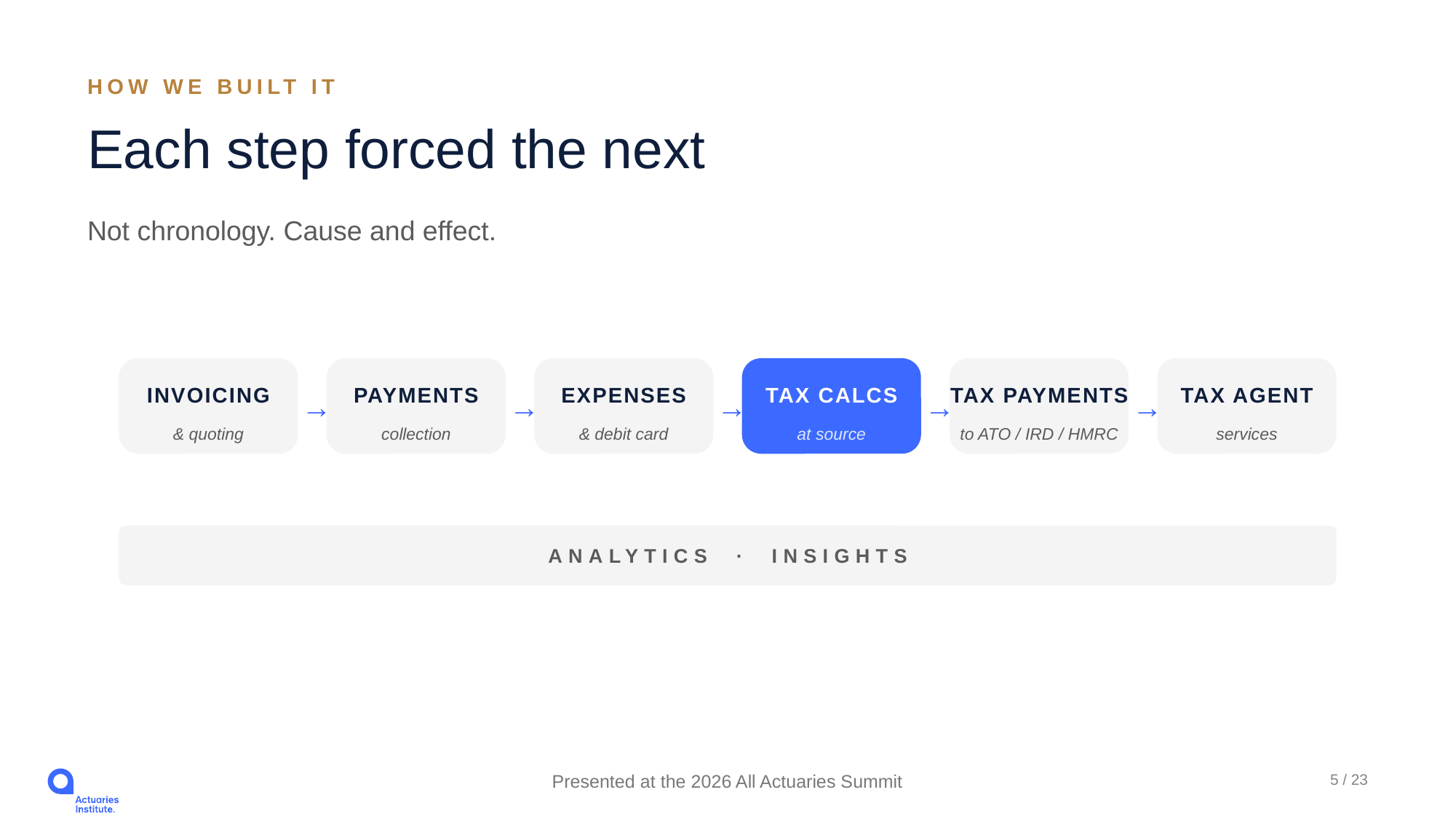

HOW WE BUILT IT
Each step forced the next
Not chronology. Cause and effect.

INVOICING
PAYMENTS
EXPENSES
TAX CALCS
TAX PAYMENTS
TAX AGENT
→
→
→
→
→
& quoting
collection
& debit card
at source
to ATO / IRD / HMRC
services

ANALYTICS  ·  INSIGHTS
5 / 23